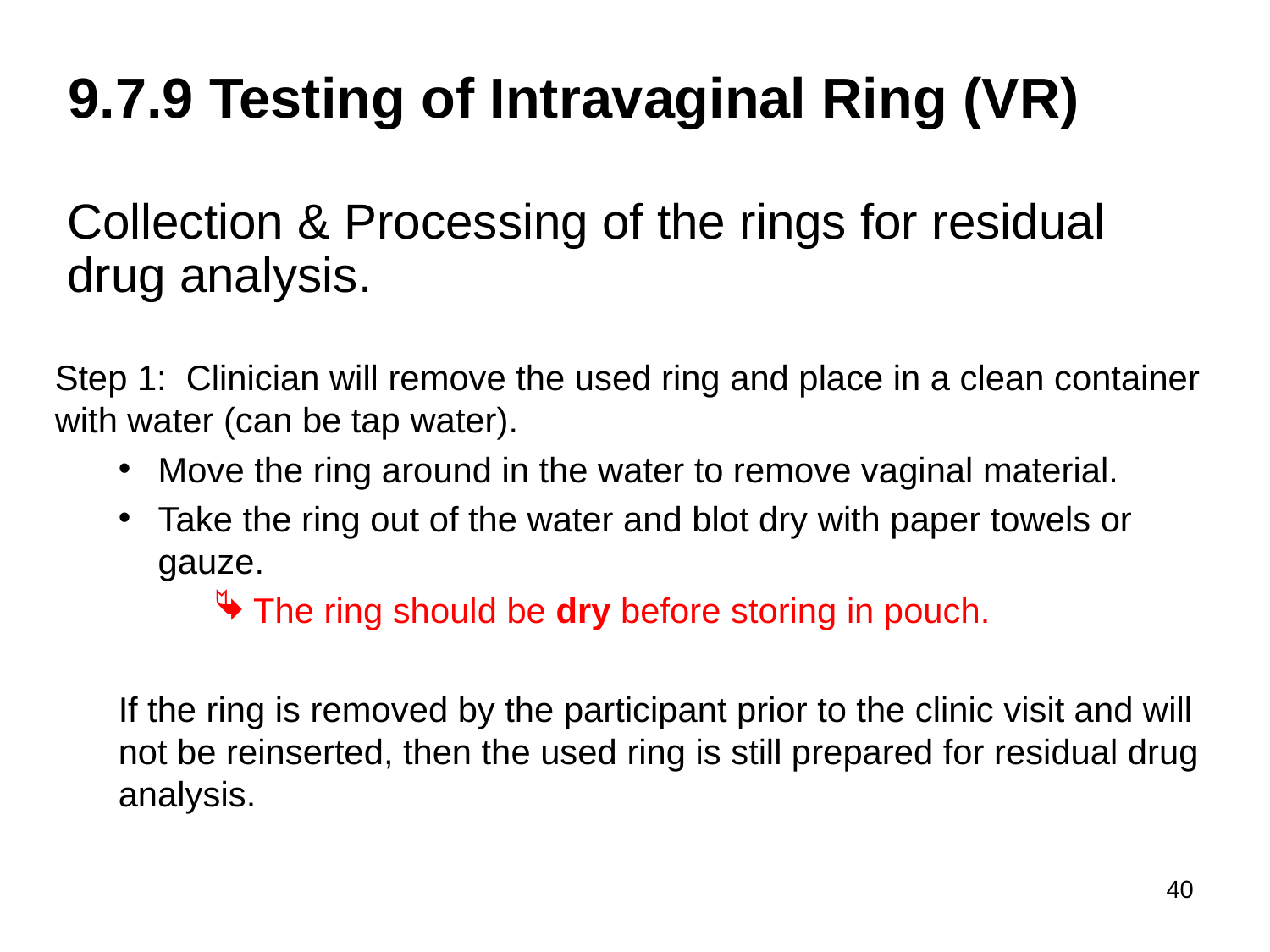

# 9.7.9 Testing of Intravaginal Ring (VR)
Collection & Processing of the rings for residual drug analysis.
Step 1:  Clinician will remove the used ring and place in a clean container with water (can be tap water).
Move the ring around in the water to remove vaginal material.
Take the ring out of the water and blot dry with paper towels or gauze.
The ring should be dry before storing in pouch.

If the ring is removed by the participant prior to the clinic visit and will not be reinserted, then the used ring is still prepared for residual drug analysis.
40